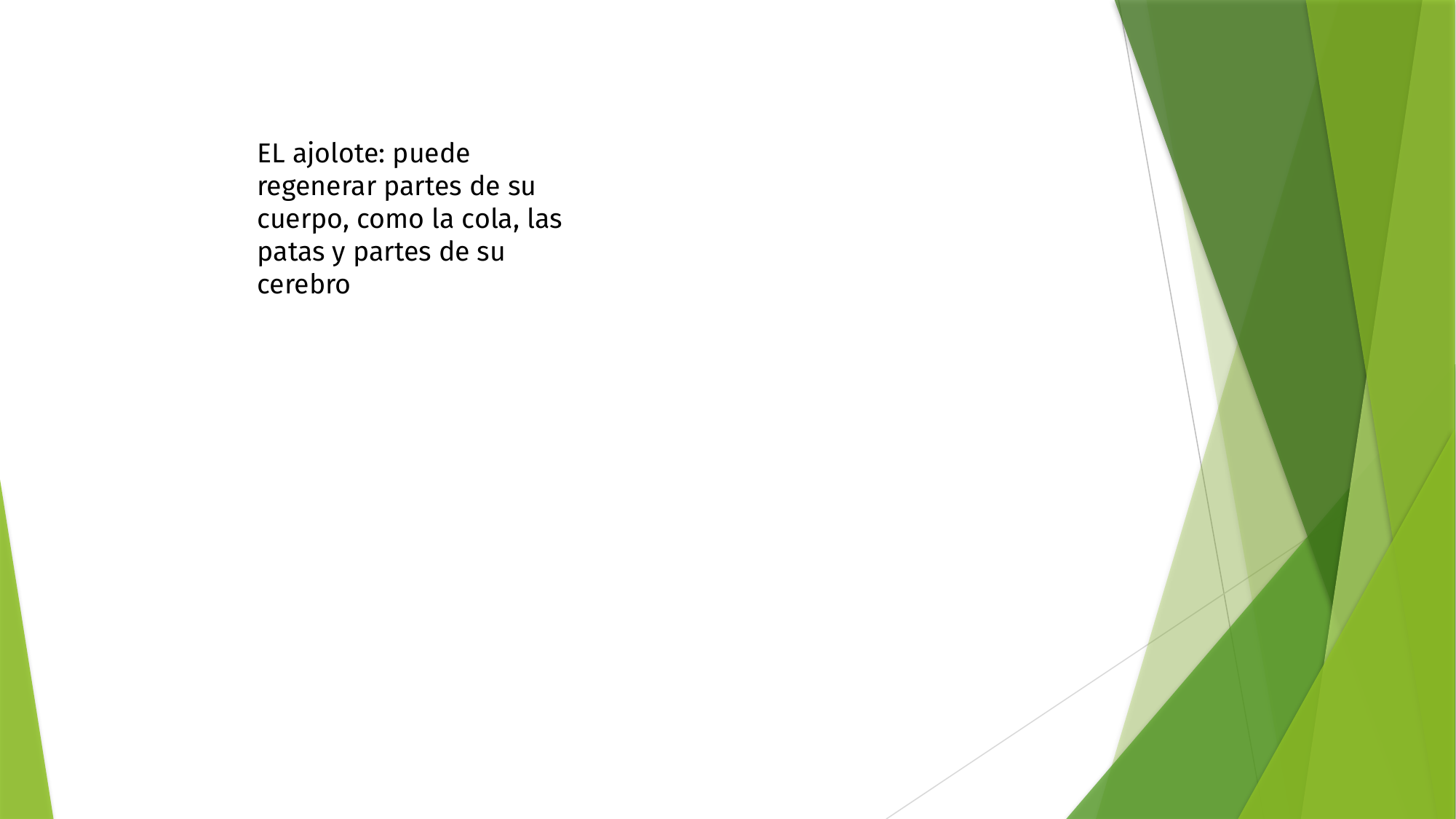

EL ajolote: puede regenerar partes de su cuerpo, como la cola, las patas y partes de su cerebro